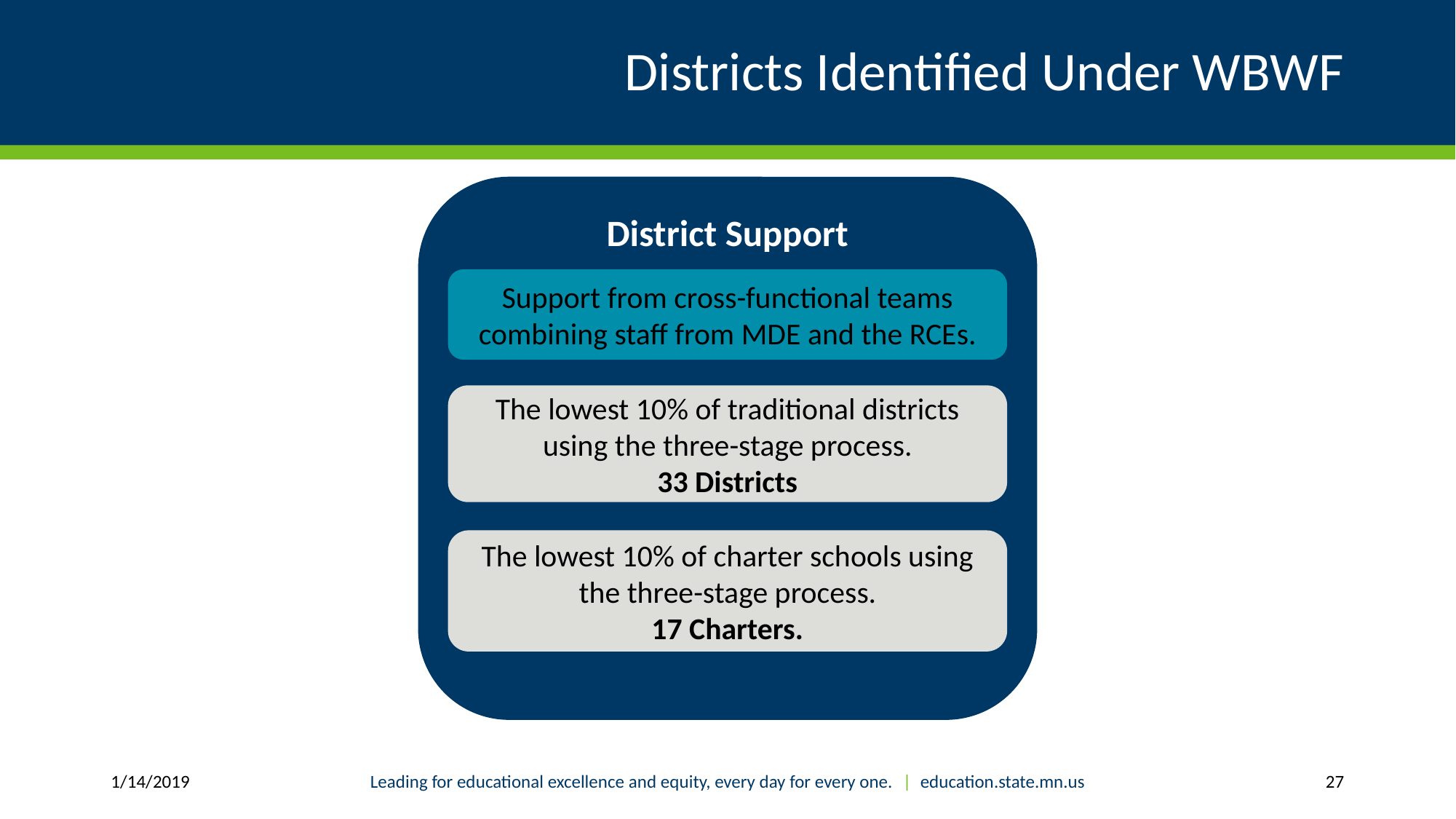

# Districts Identified Under WBWF
District Support
Support from cross-functional teams combining staff from MDE and the RCEs.
The lowest 10% of traditional districts using the three-stage process.
33 Districts
The lowest 10% of charter schools using the three-stage process.
17 Charters.
1/14/2019
Leading for educational excellence and equity, every day for every one. | education.state.mn.us
27